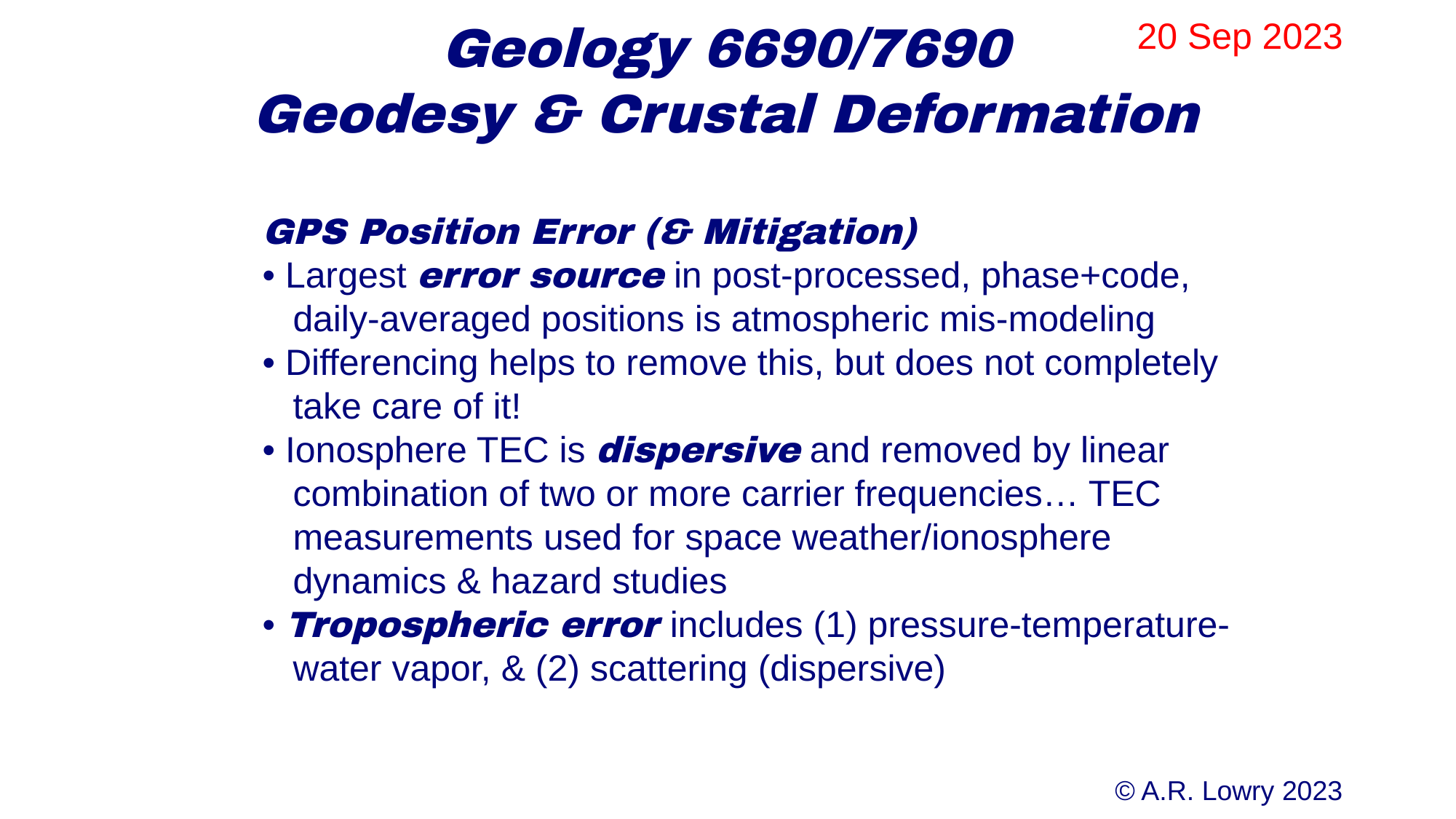

Geology 6690/7690
Geodesy & Crustal Deformation
20 Sep 2023
GPS Position Error (& Mitigation)
• Largest error source in post-processed, phase+code,
   daily-averaged positions is atmospheric mis-modeling
• Differencing helps to remove this, but does not completely
   take care of it!
• Ionosphere TEC is dispersive and removed by linear
   combination of two or more carrier frequencies… TEC
   measurements used for space weather/ionosphere
   dynamics & hazard studies
• Tropospheric error includes (1) pressure-temperature-
   water vapor, & (2) scattering (dispersive)
© A.R. Lowry 2023